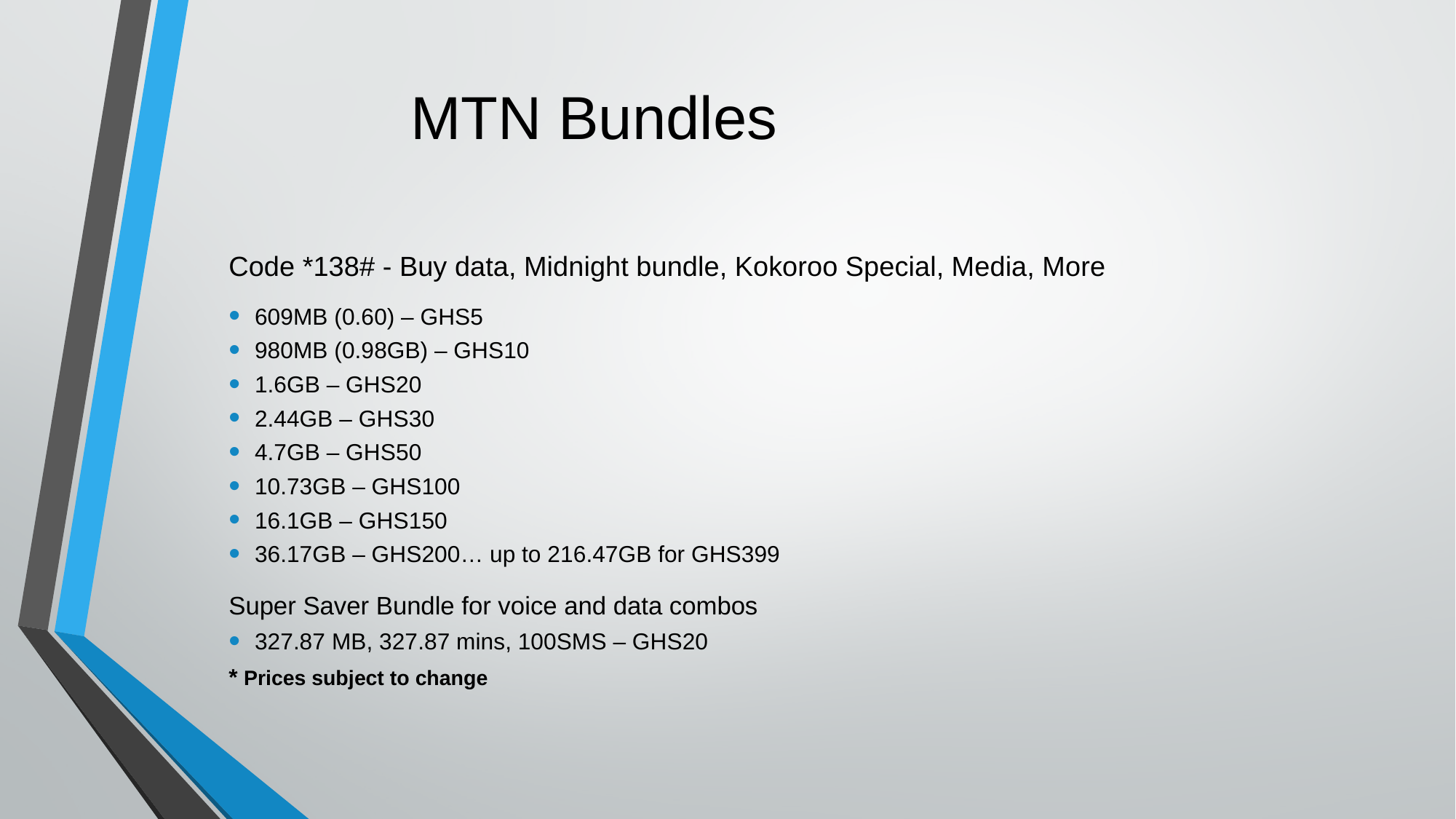

# MTN Bundles

Code *138# - Buy data, Midnight bundle, Kokoroo Special, Media, More

609MB (0.60) – GHS5
980MB (0.98GB) – GHS10
1.6GB – GHS20
2.44GB – GHS30
4.7GB – GHS50
10.73GB – GHS100
16.1GB – GHS150
36.17GB – GHS200… up to 216.47GB for GHS399

Super Saver Bundle for voice and data combos
327.87 MB, 327.87 mins, 100SMS – GHS20
* Prices subject to change